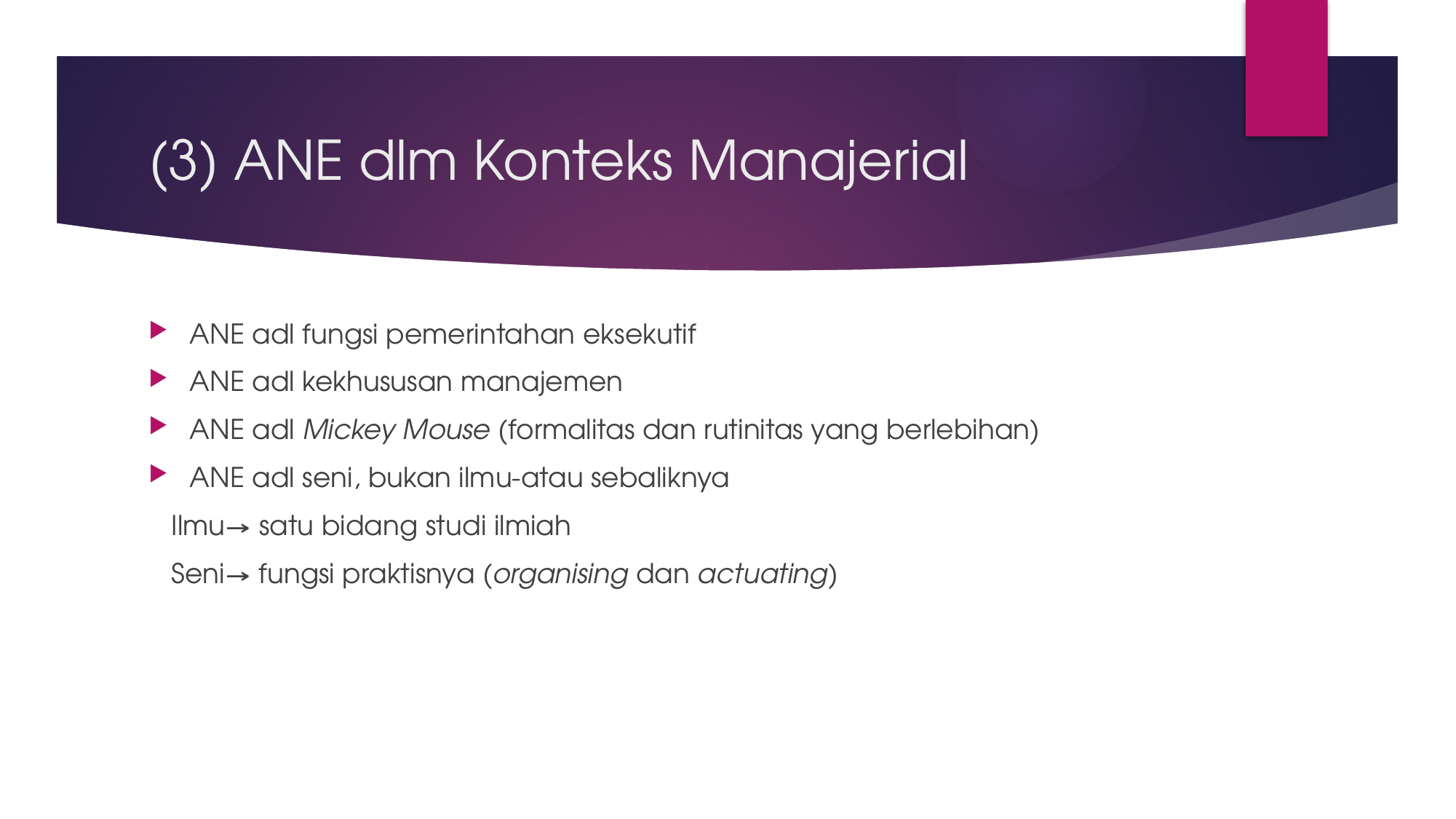

# (3) ANE dlm Konteks Manajerial
ANE adl fungsi pemerintahan eksekutif
ANE adl kekhususan manajemen
ANE adl Mickey Mouse (formalitas dan rutinitas yang berlebihan)
ANE adl seni, bukan ilmu-atau sebaliknya
   Ilmu→ satu bidang studi ilmiah
   Seni→ fungsi praktisnya (organising dan actuating)